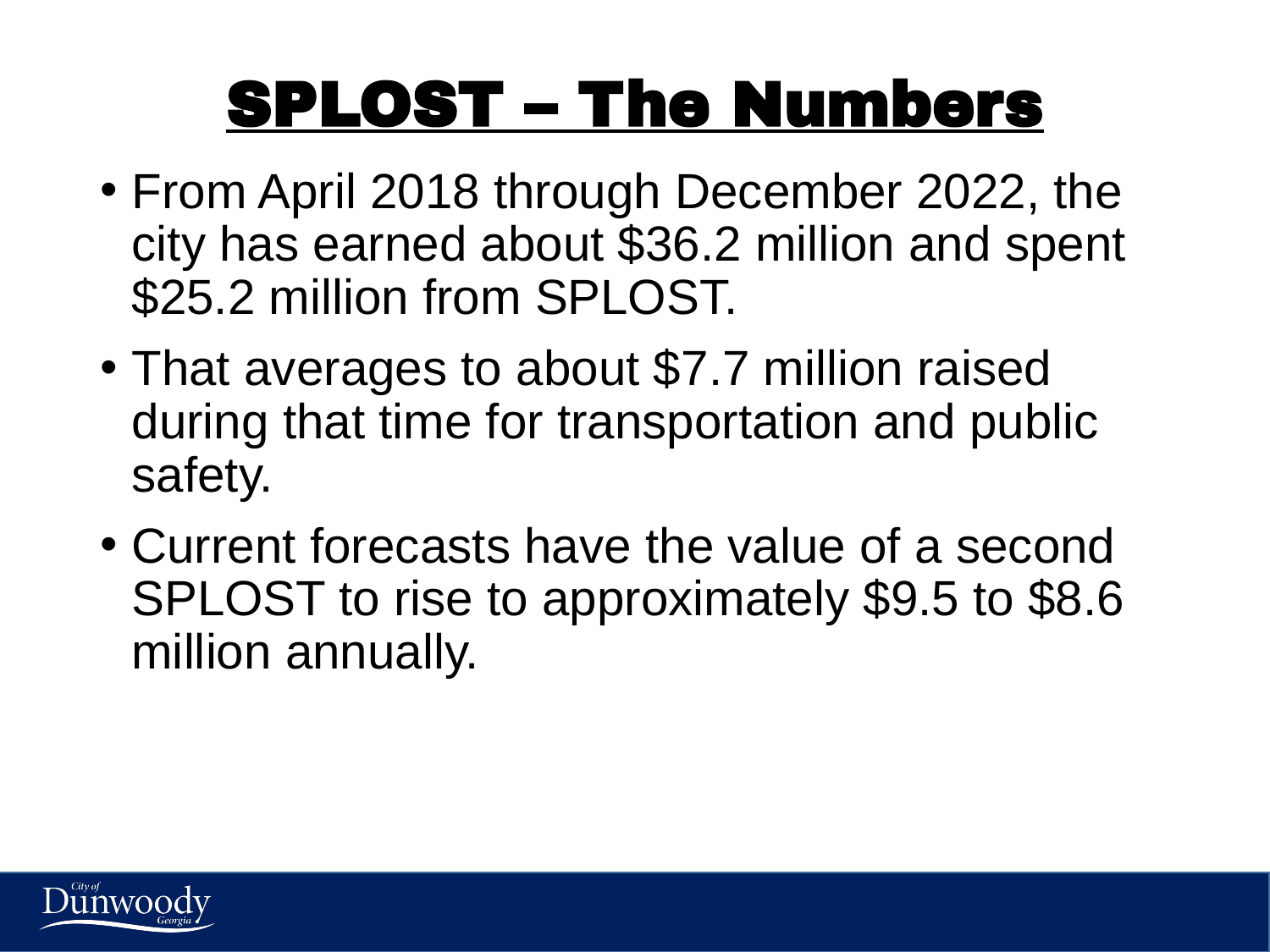

# SPLOST – The Numbers
From April 2018 through December 2022, the city has earned about $36.2 million and spent $25.2 million from SPLOST.
That averages to about $7.7 million raised during that time for transportation and public safety.
Current forecasts have the value of a second SPLOST to rise to approximately $9.5 to $8.6 million annually.

16